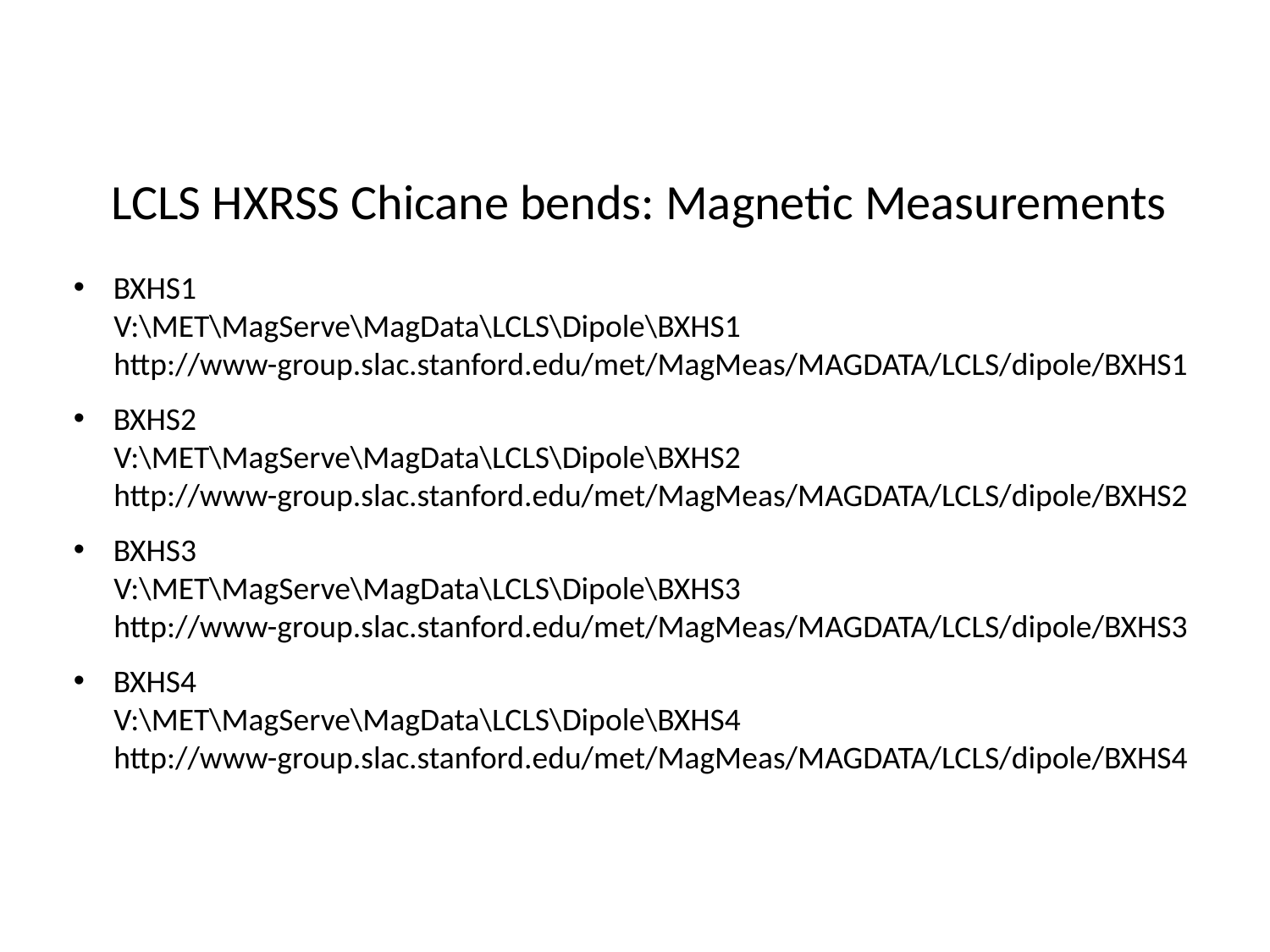

LCLS HXRSS Chicane bends: Magnetic Measurements

BXHS1
V:\MET\MagServe\MagData\LCLS\Dipole\BXHS1
http://www-group.slac.stanford.edu/met/MagMeas/MAGDATA/LCLS/dipole/BXHS1

BXHS2
V:\MET\MagServe\MagData\LCLS\Dipole\BXHS2
http://www-group.slac.stanford.edu/met/MagMeas/MAGDATA/LCLS/dipole/BXHS2

BXHS3
V:\MET\MagServe\MagData\LCLS\Dipole\BXHS3
http://www-group.slac.stanford.edu/met/MagMeas/MAGDATA/LCLS/dipole/BXHS3

BXHS4
V:\MET\MagServe\MagData\LCLS\Dipole\BXHS4
http://www-group.slac.stanford.edu/met/MagMeas/MAGDATA/LCLS/dipole/BXHS4